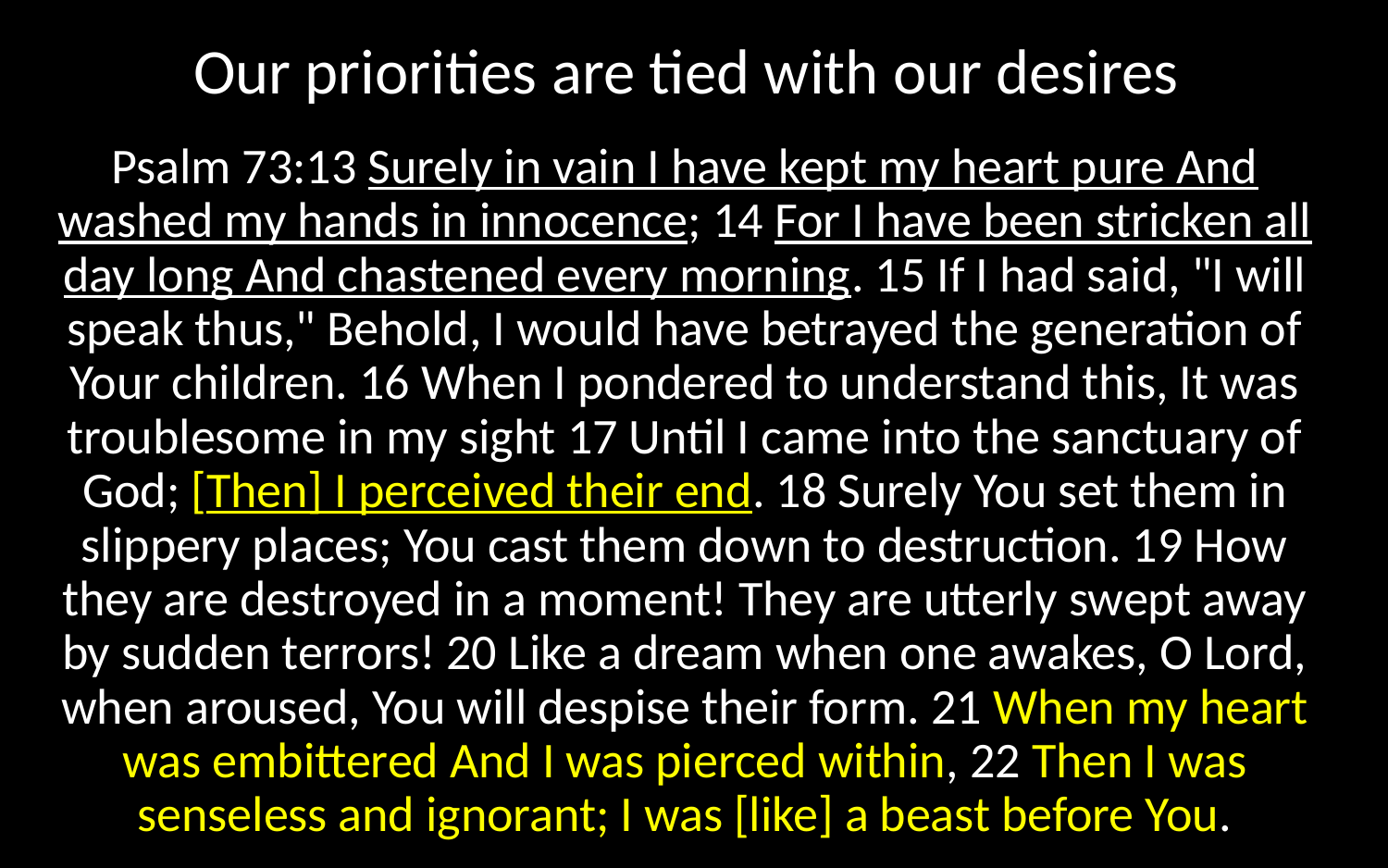

# Our priorities are tied with our desires
Psalm 73:13 Surely in vain I have kept my heart pure And washed my hands in innocence; 14 For I have been stricken all day long And chastened every morning. 15 If I had said, "I will speak thus," Behold, I would have betrayed the generation of Your children. 16 When I pondered to understand this, It was troublesome in my sight 17 Until I came into the sanctuary of God; [Then] I perceived their end. 18 Surely You set them in slippery places; You cast them down to destruction. 19 How they are destroyed in a moment! They are utterly swept away by sudden terrors! 20 Like a dream when one awakes, O Lord, when aroused, You will despise their form. 21 When my heart was embittered And I was pierced within, 22 Then I was senseless and ignorant; I was [like] a beast before You.